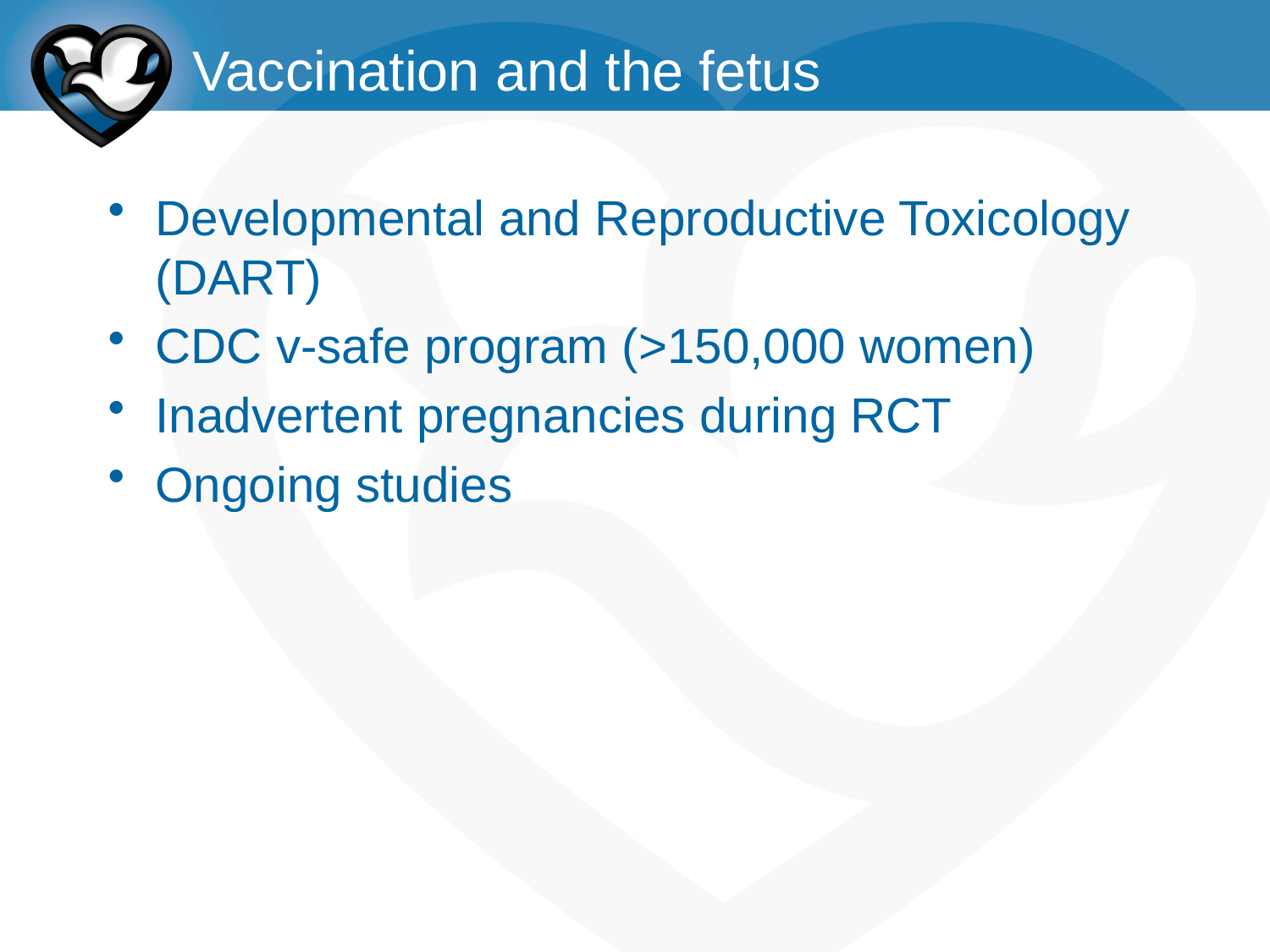

# Vaccination and the fetus
Developmental and Reproductive Toxicology (DART)
CDC v-safe program (>150,000 women)
Inadvertent pregnancies during RCT
Ongoing studies